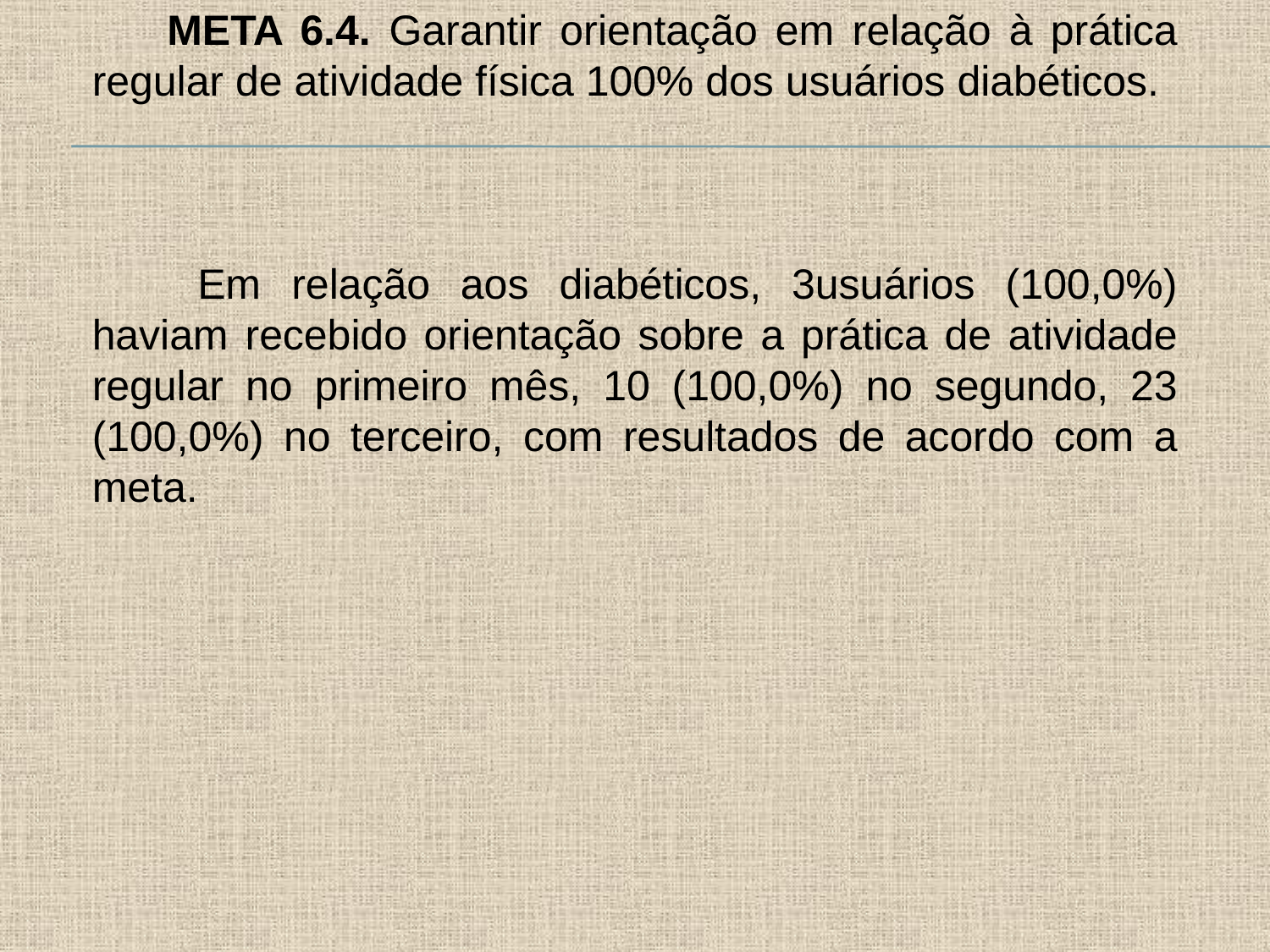

META 6.4. Garantir orientação em relação à prática regular de atividade física 100% dos usuários diabéticos.

 Em relação aos diabéticos, 3usuários (100,0%) haviam recebido orientação sobre a prática de atividade regular no primeiro mês, 10 (100,0%) no segundo, 23 (100,0%) no terceiro, com resultados de acordo com a meta.